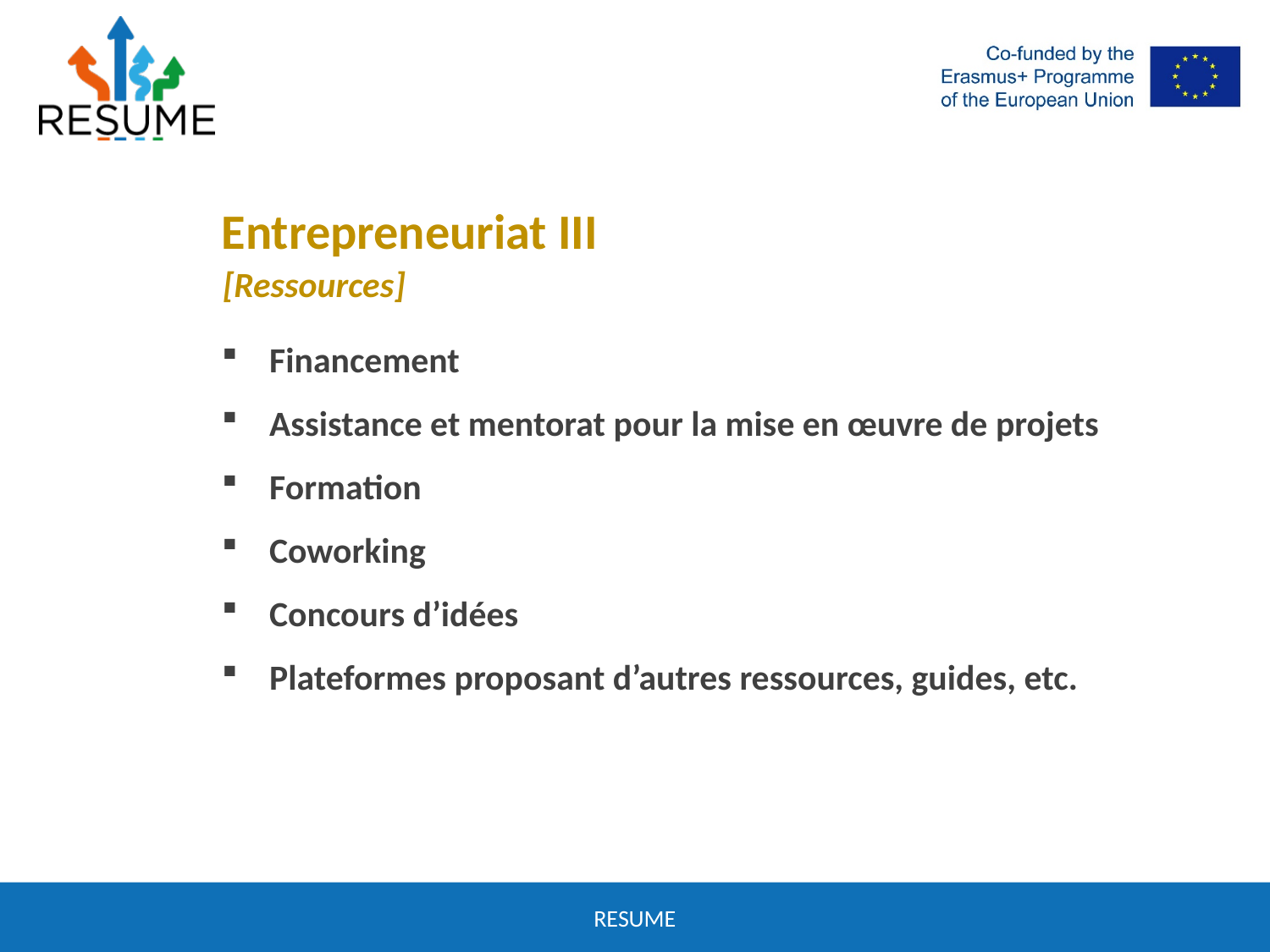

Entrepreneuriat III
[Ressources]
Financement
Assistance et mentorat pour la mise en œuvre de projets
Formation
Coworking
Concours d’idées
Plateformes proposant d’autres ressources, guides, etc.